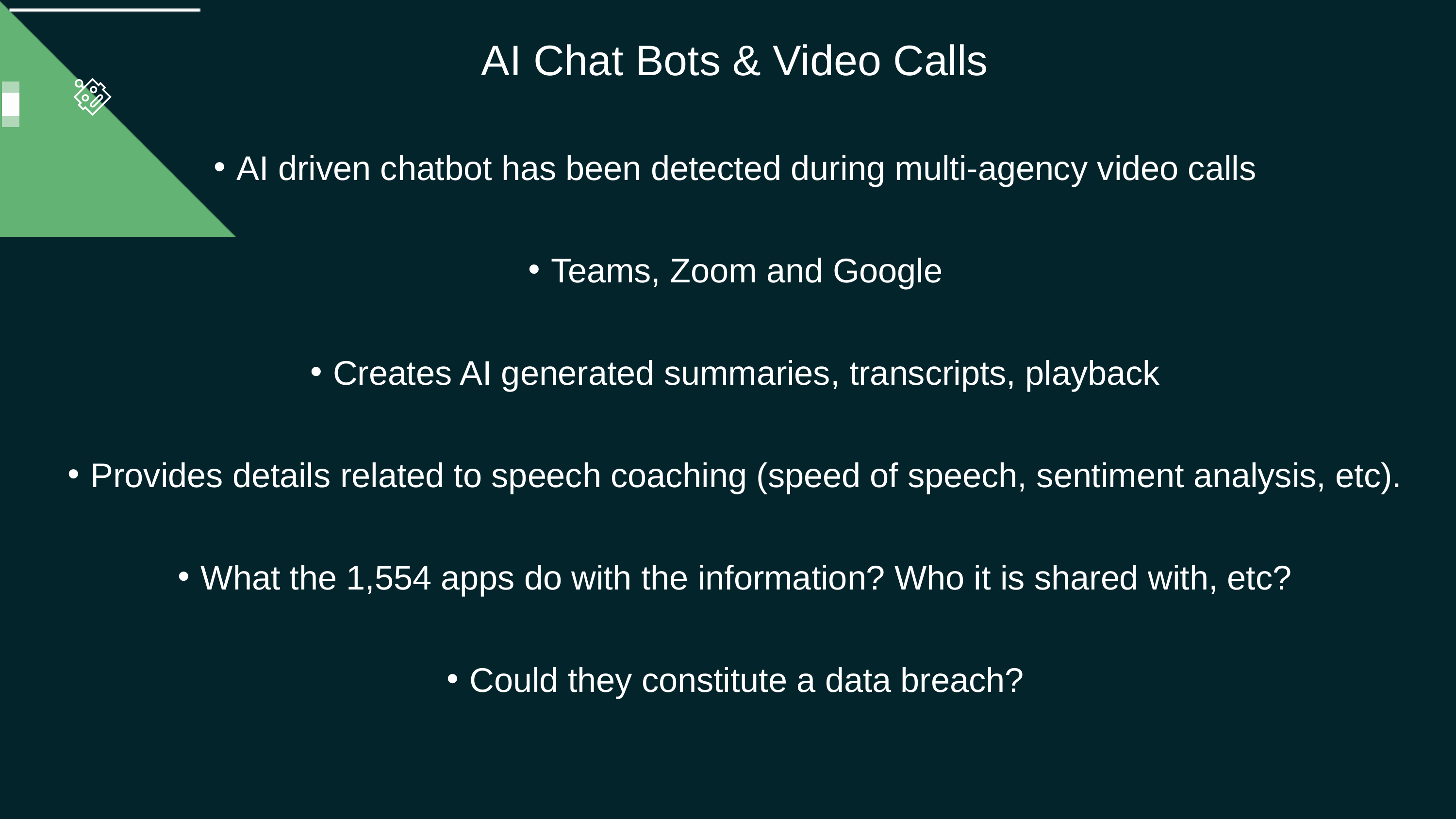

AI Chat Bots & Video Calls
🤖

AI driven chatbot has been detected during multi-agency video calls

Teams, Zoom and Google

Creates AI generated summaries, transcripts, playback

Provides details related to speech coaching (speed of speech, sentiment analysis, etc).

What the 1,554 apps do with the information? Who it is shared with, etc?

Could they constitute a data breach?